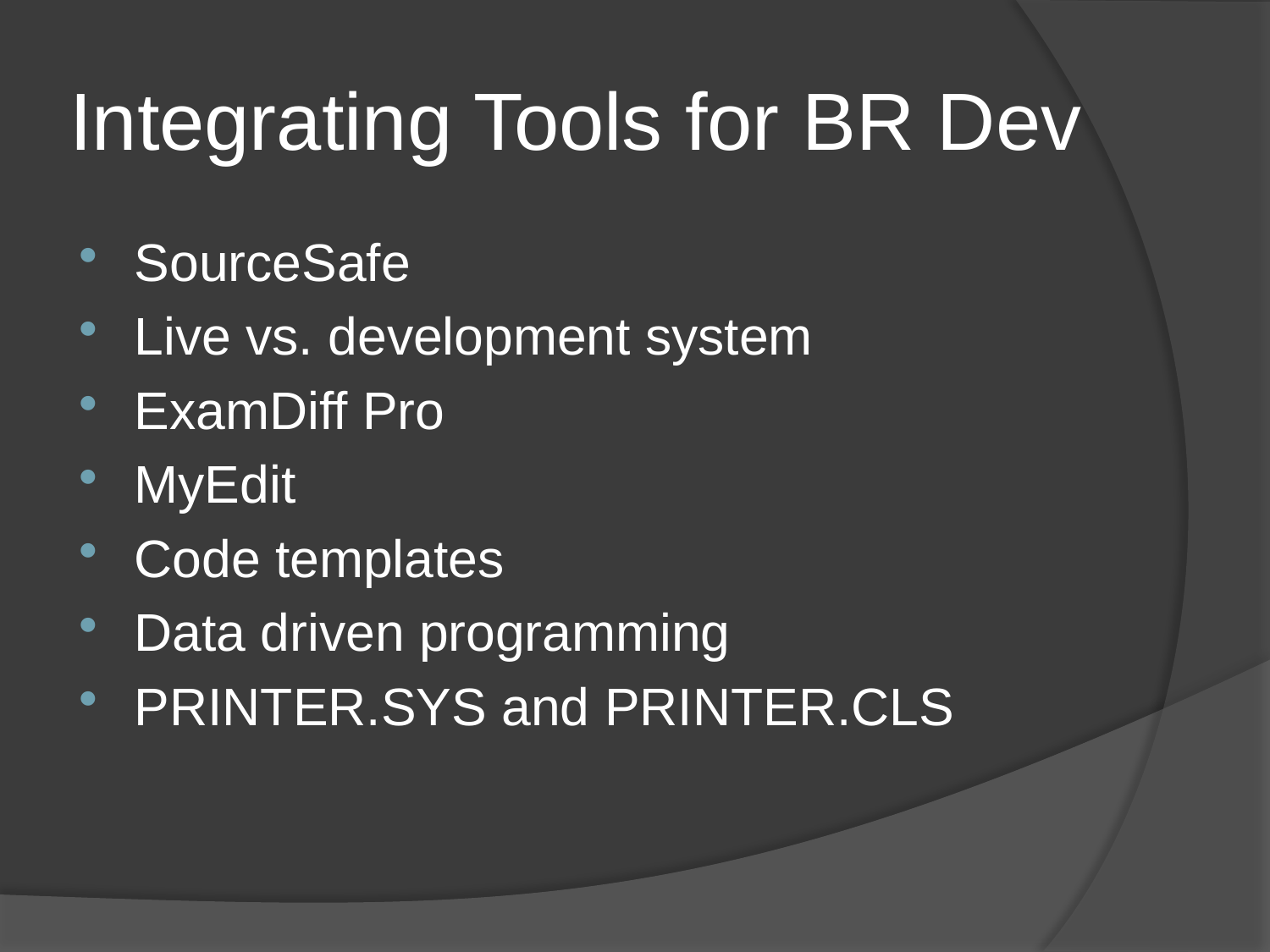

# Integrating Tools for BR Dev
SourceSafe
Live vs. development system
ExamDiff Pro
MyEdit
Code templates
Data driven programming
PRINTER.SYS and PRINTER.CLS